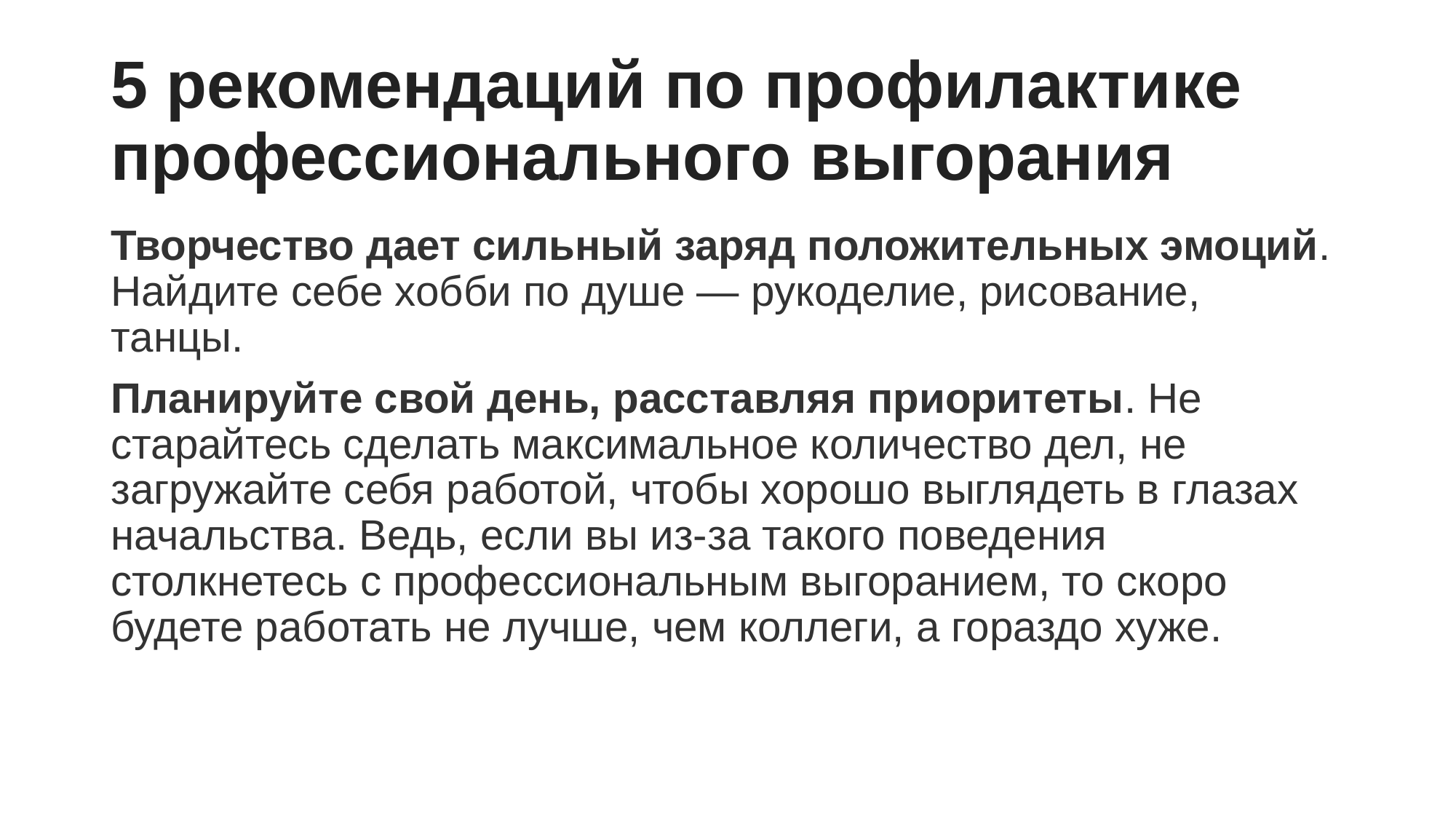

# 5 рекомендаций по профилактике профессионального выгорания
Творчество дает сильный заряд положительных эмоций. Найдите себе хобби по душе — рукоделие, рисование, танцы.
Планируйте свой день, расставляя приоритеты. Не старайтесь сделать максимальное количество дел, не загружайте себя работой, чтобы хорошо выглядеть в глазах начальства. Ведь, если вы из-за такого поведения столкнетесь с профессиональным выгоранием, то скоро будете работать не лучше, чем коллеги, а гораздо хуже.